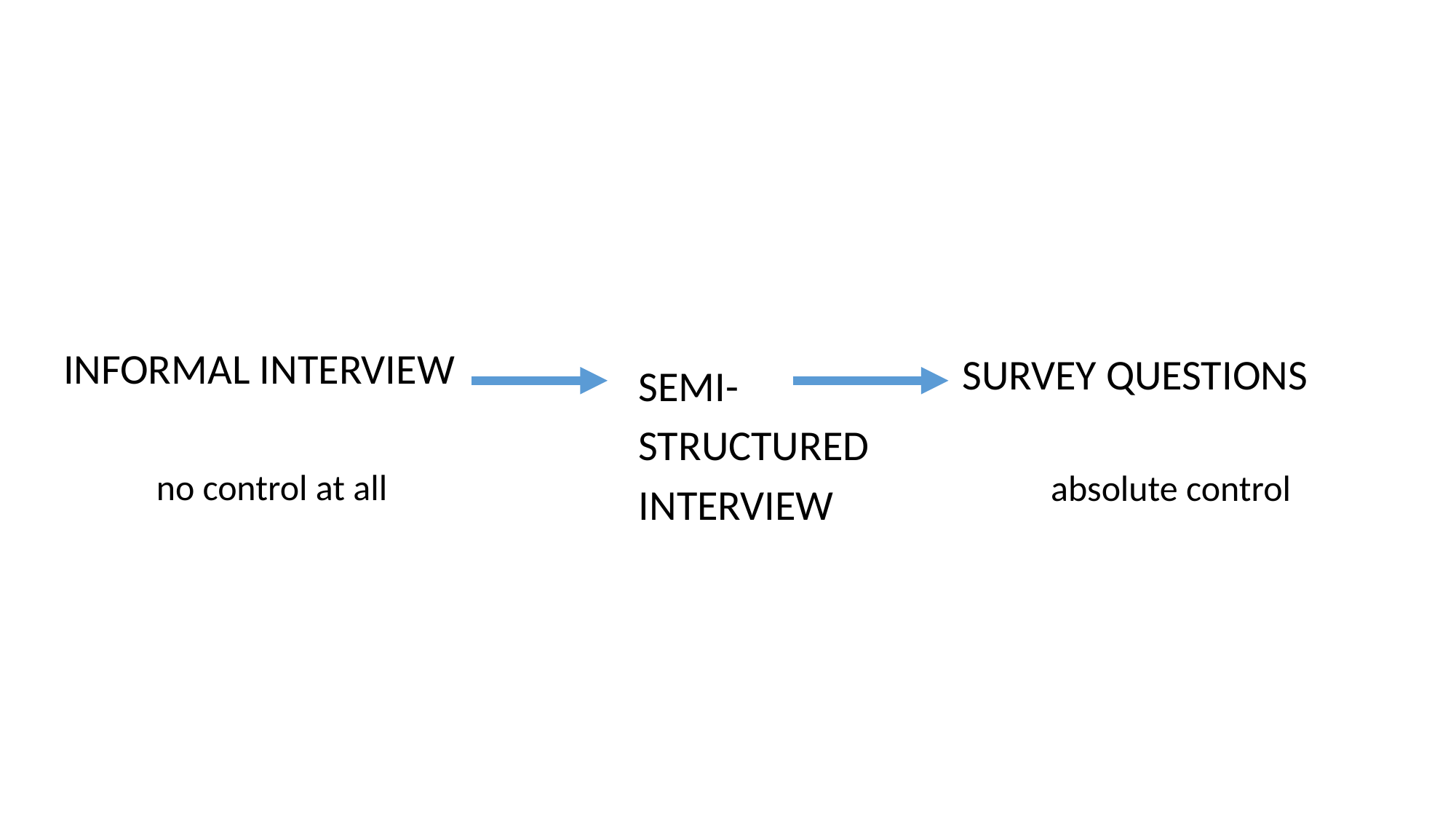

SURVEY QUESTIONS

absolute control

INFORMAL INTERVIEW

no control at all
SEMI-
STRUCTURED
INTERVIEW